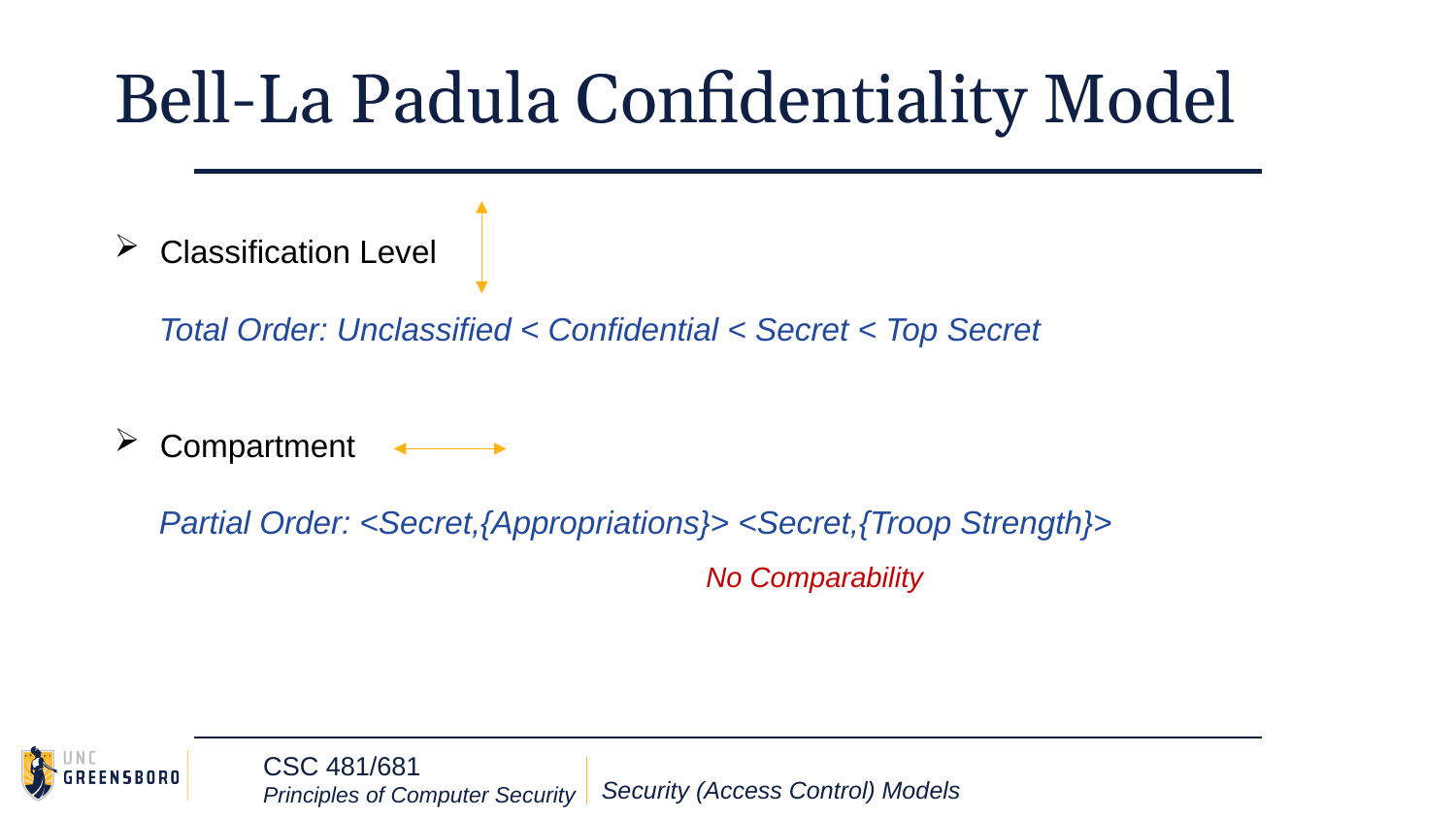

# Bell-La Padula Confidentiality Model
Classification Level

     Total Order: Unclassified < Confidential < Secret < Top Secret

Compartment

     Partial Order: <Secret,{Appropriations}> <Secret,{Troop Strength}>
No Comparability